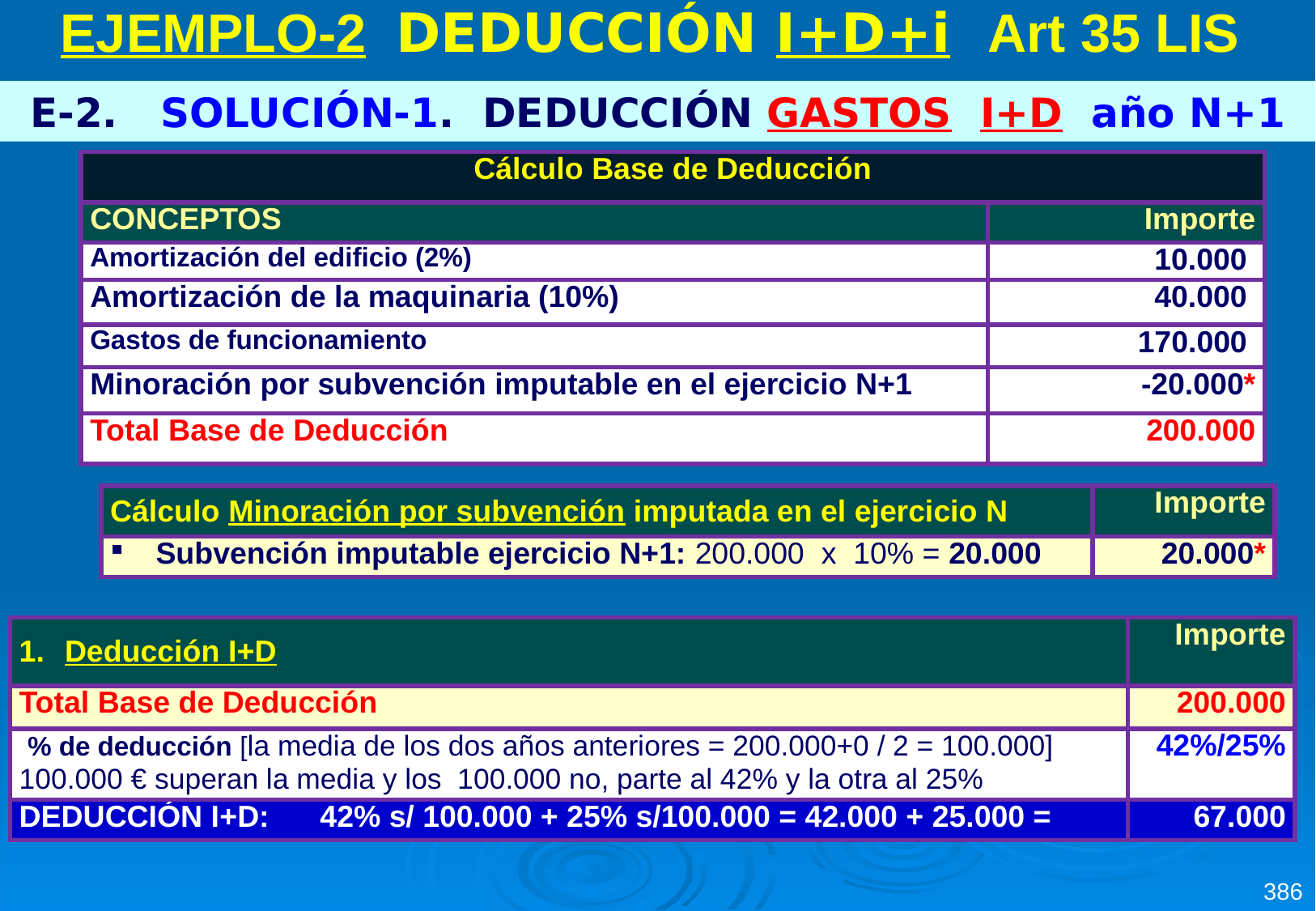

EJEMPLO-2  DEDUCCIÓN I+D+i  Art 35 LIS
E-2.   SOLUCIÓN-1.  DEDUCCIÓN GASTOS  I+D  año N+1
| Cálculo Base de Deducción |  |
| --- | --- |
| CONCEPTOS | Importe |
| Amortización del edificio (2%) | 10.000 |
| Amortización de la maquinaria (10%) | 40.000 |
| Gastos de funcionamiento | 170.000 |
| Minoración por subvención imputable en el ejercicio N+1 | -20.000\* |
| Total Base de Deducción | 200.000 |
| Cálculo Minoración por subvención imputada en el ejercicio N | Importe |
| --- | --- |
| Subvención imputable ejercicio N+1: 200.000 x 10% = 20.000 | 20.000\* |
| Deducción I+D | Importe |
| --- | --- |
| Total Base de Deducción | 200.000 |
| % de deducción [la media de los dos años anteriores = 200.000+0 / 2 = 100.000] 100.000 € superan la media y los 100.000 no, parte al 42% y la otra al 25% | 42%/25% |
| DEDUCCIÓN I+D: 42% s/ 100.000 + 25% s/100.000 = 42.000 + 25.000 = | 67.000 |
386